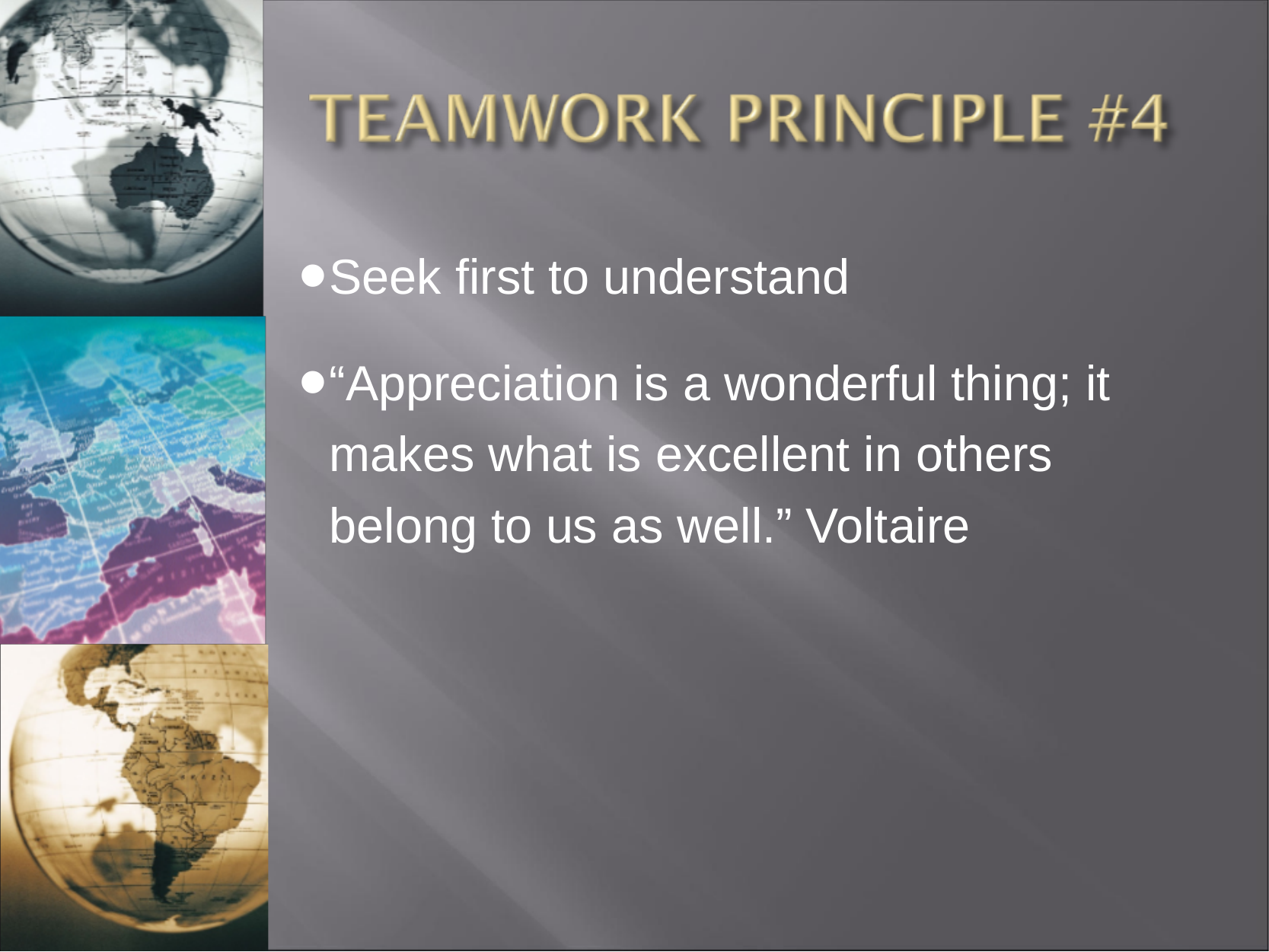

Seek first to understand

“Appreciation is a wonderful thing; it makes what is excellent in others belong to us as well.” Voltaire